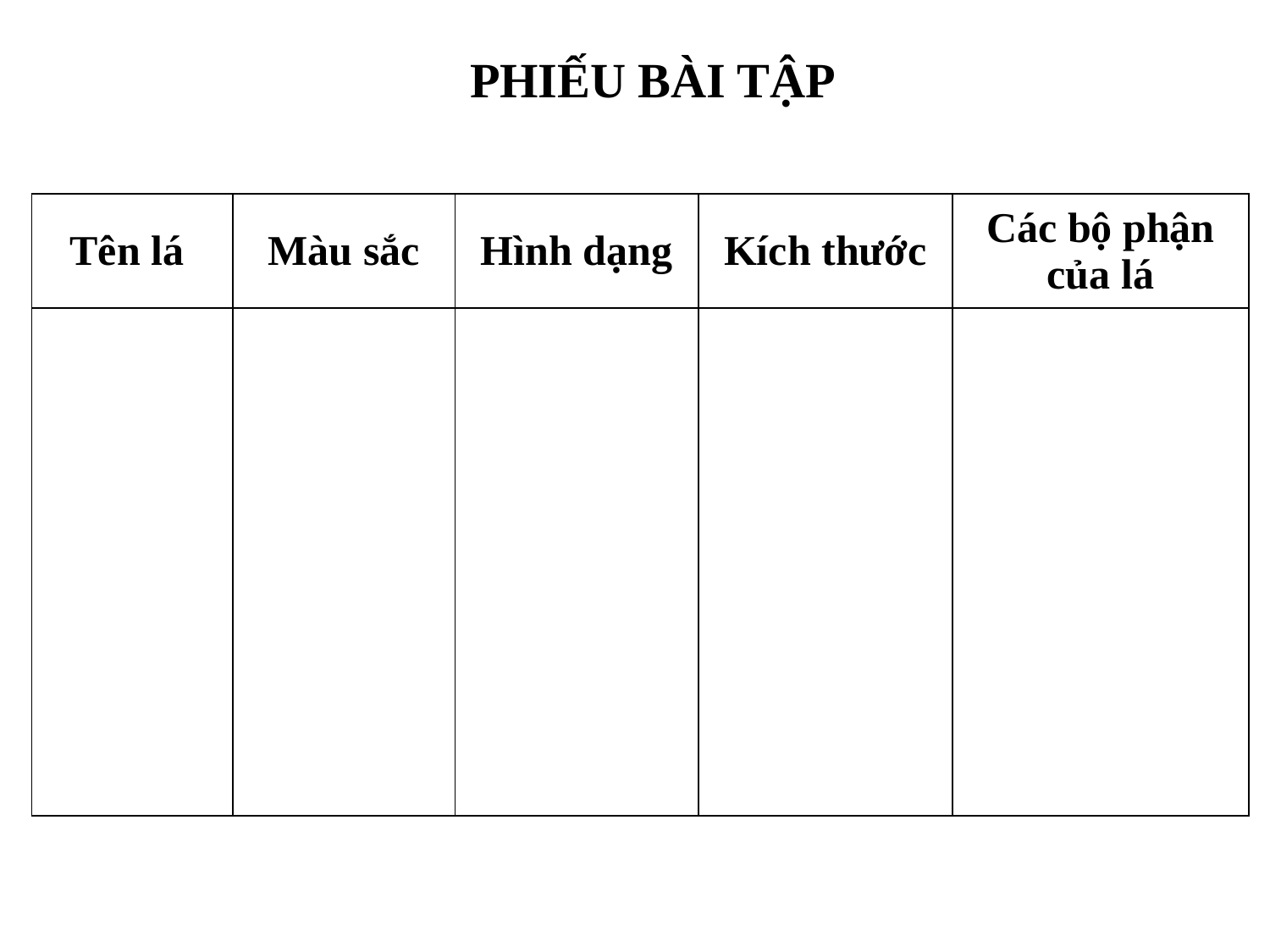

PHIẾU BÀI TẬP
| Tên lá | Màu sắc | Hình dạng | Kích thước | Các bộ phận của lá |
| --- | --- | --- | --- | --- |
|  |  |  |  |  |